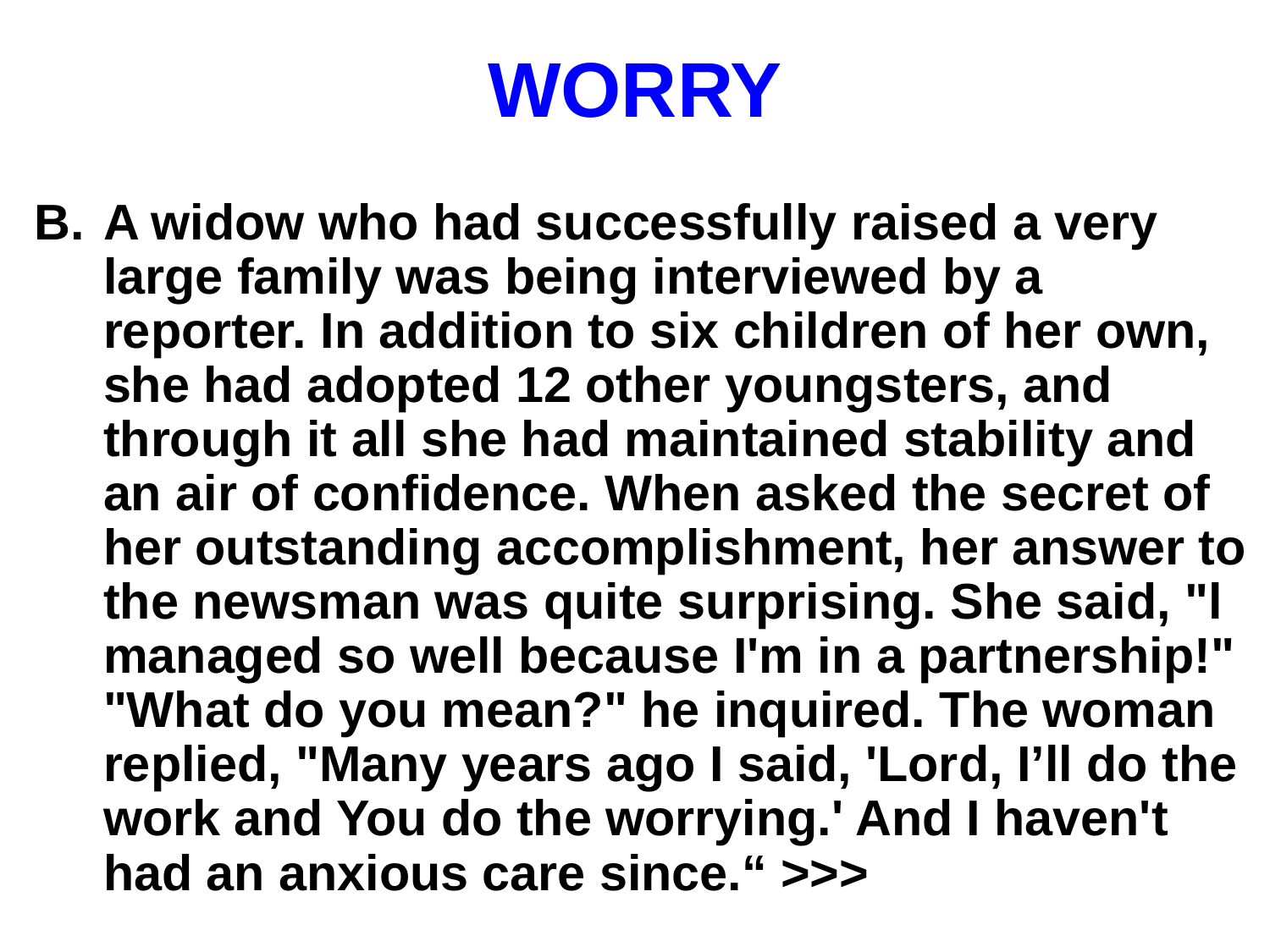

# WORRY
A widow who had successfully raised a very large family was being interviewed by a reporter. In addition to six children of her own, she had adopted 12 other youngsters, and through it all she had maintained stability and an air of confidence. When asked the secret of her outstanding accomplishment, her answer to the newsman was quite surprising. She said, "l managed so well because I'm in a partnership!" "What do you mean?" he inquired. The woman replied, "Many years ago I said, 'Lord, I’ll do the work and You do the worrying.' And I haven't had an anxious care since.“ >>>